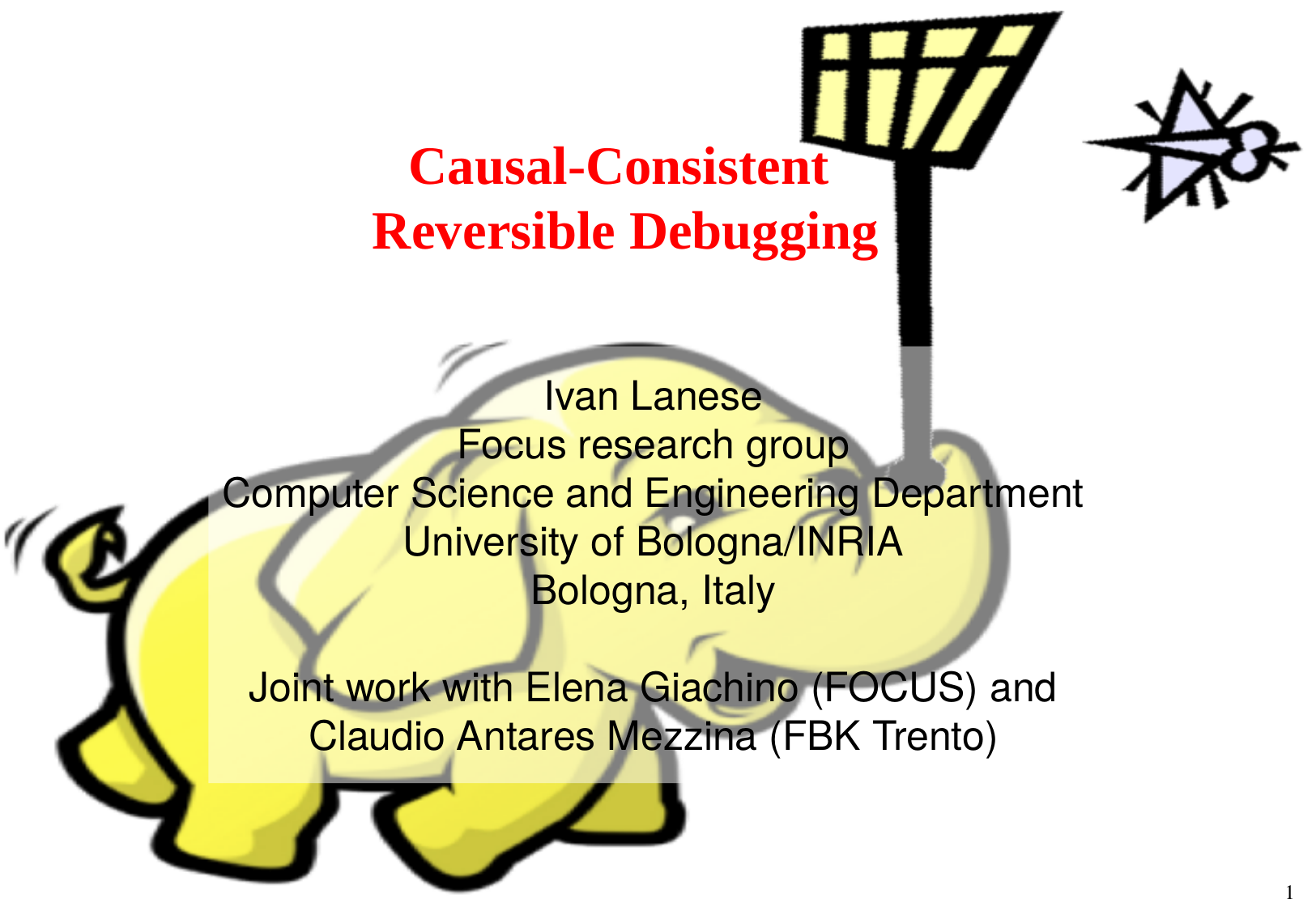

# Causal-Consistent Reversible Debugging

Ivan Lanese
Focus research group
Computer Science and Engineering Department
University of Bologna/INRIA
Bologna, Italy

Joint work with Elena Giachino (FOCUS) and Claudio Antares Mezzina (FBK Trento)